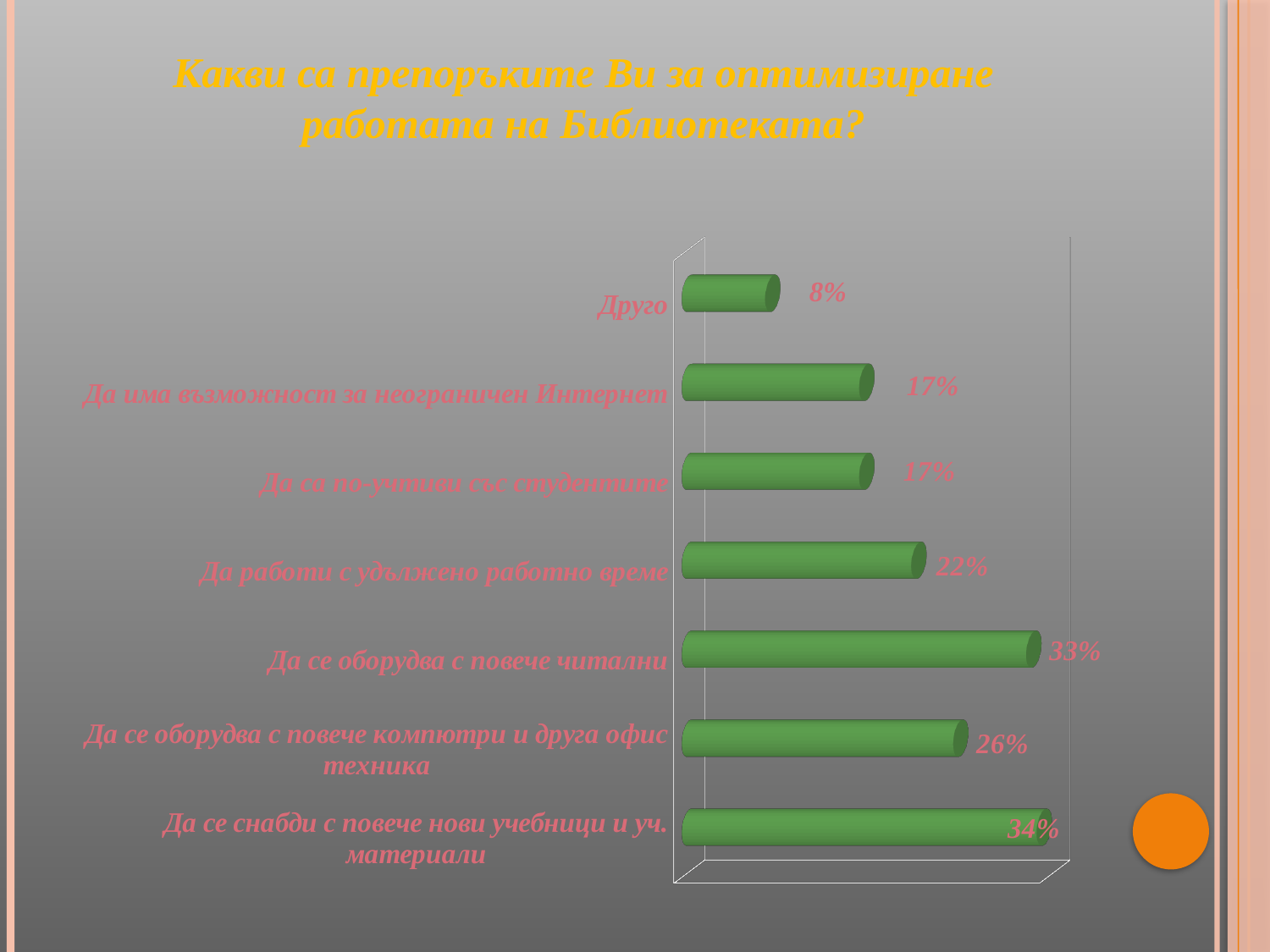

# Какви са препоръките Ви за оптимизиране работата на Библиотеката?

[unsupported chart]